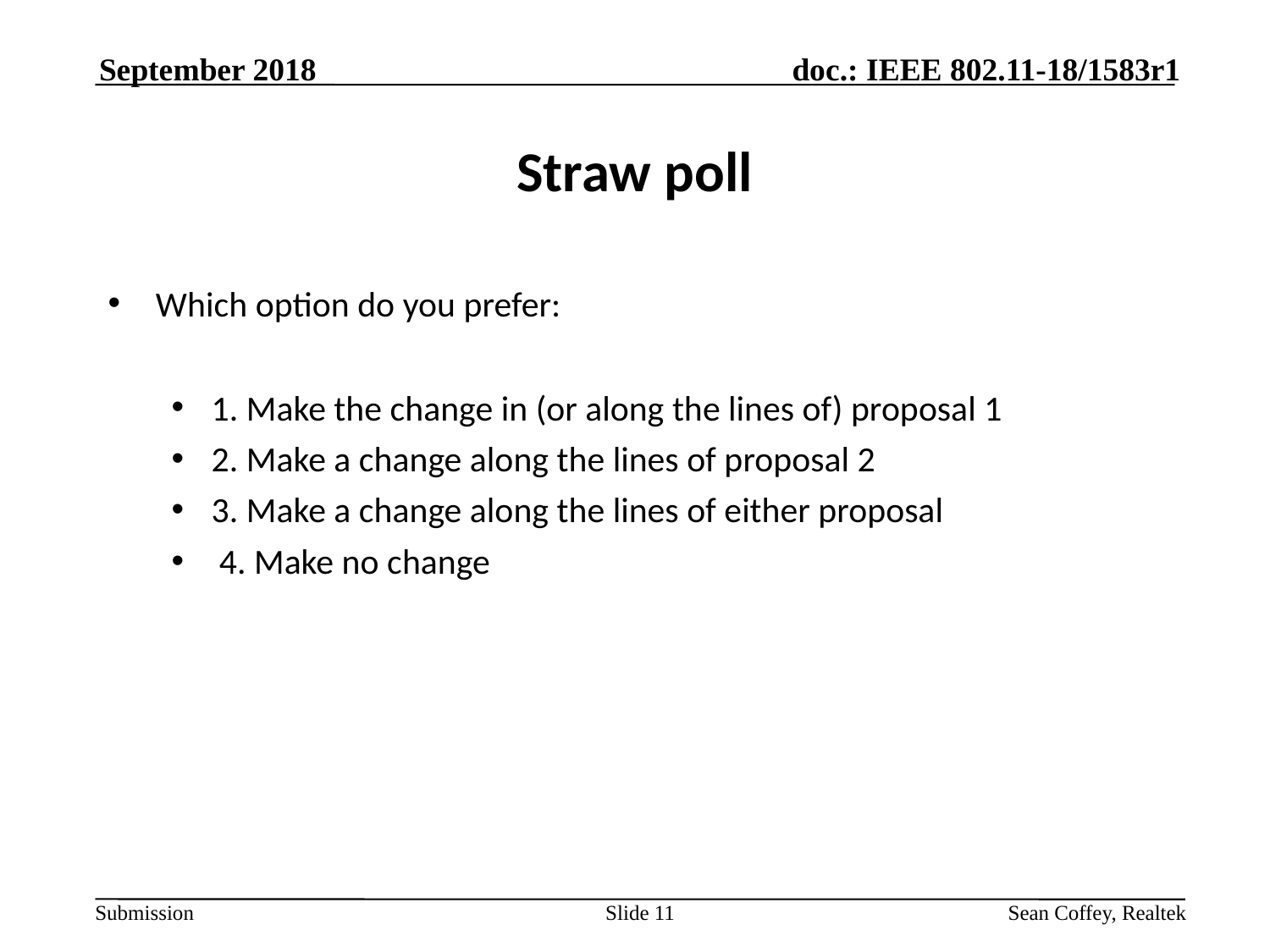

September 2018
# Straw poll
Which option do you prefer:

1. Make the change in (or along the lines of) proposal 1
2. Make a change along the lines of proposal 2
3. Make a change along the lines of either proposal
 4. Make no change
Slide 11
Sean Coffey, Realtek